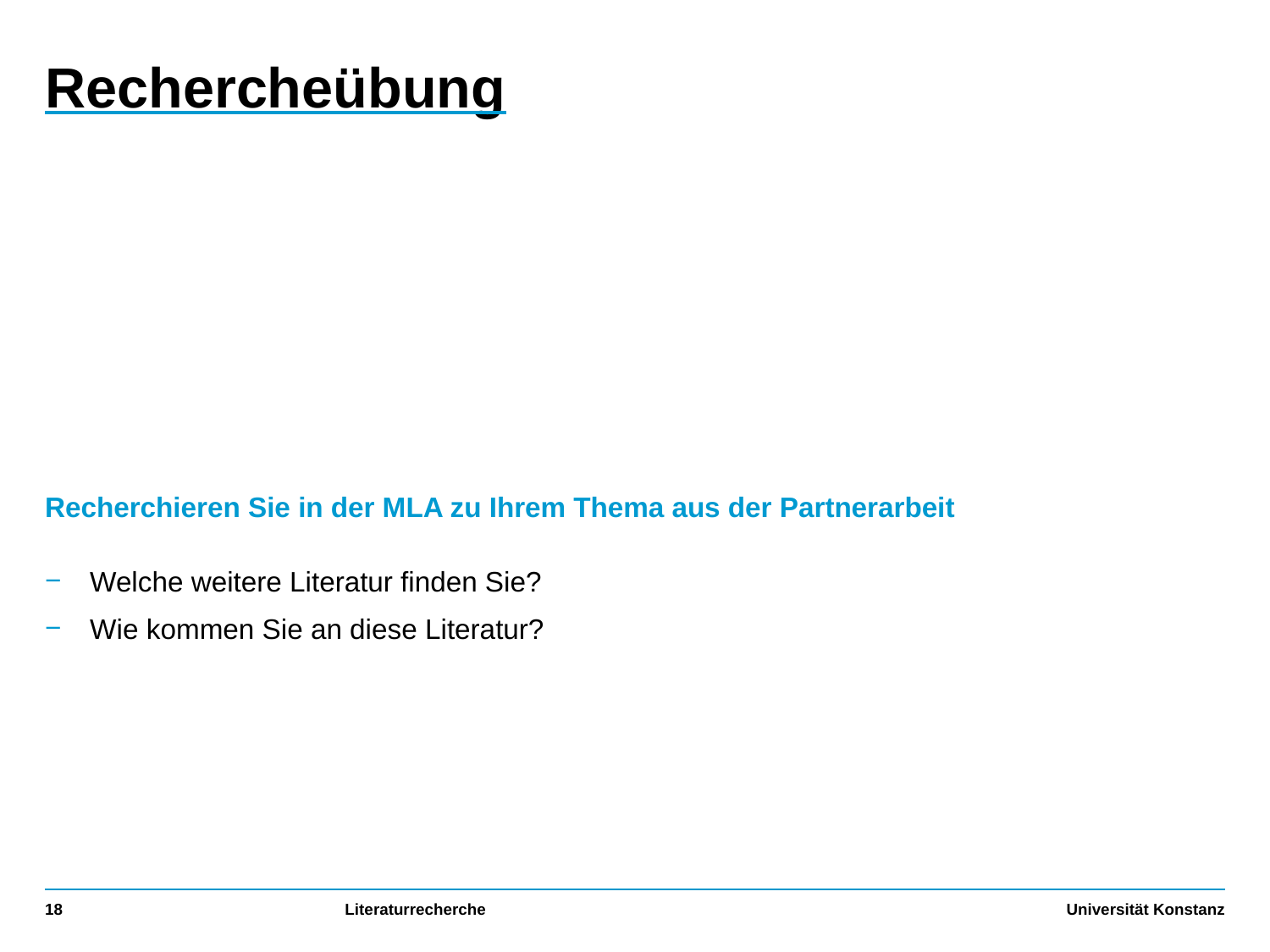

# Rechercheübung
Recherchieren Sie in der MLA zu Ihrem Thema aus der Partnerarbeit

Welche weitere Literatur finden Sie?
Wie kommen Sie an diese Literatur?
18

Literaturrecherche